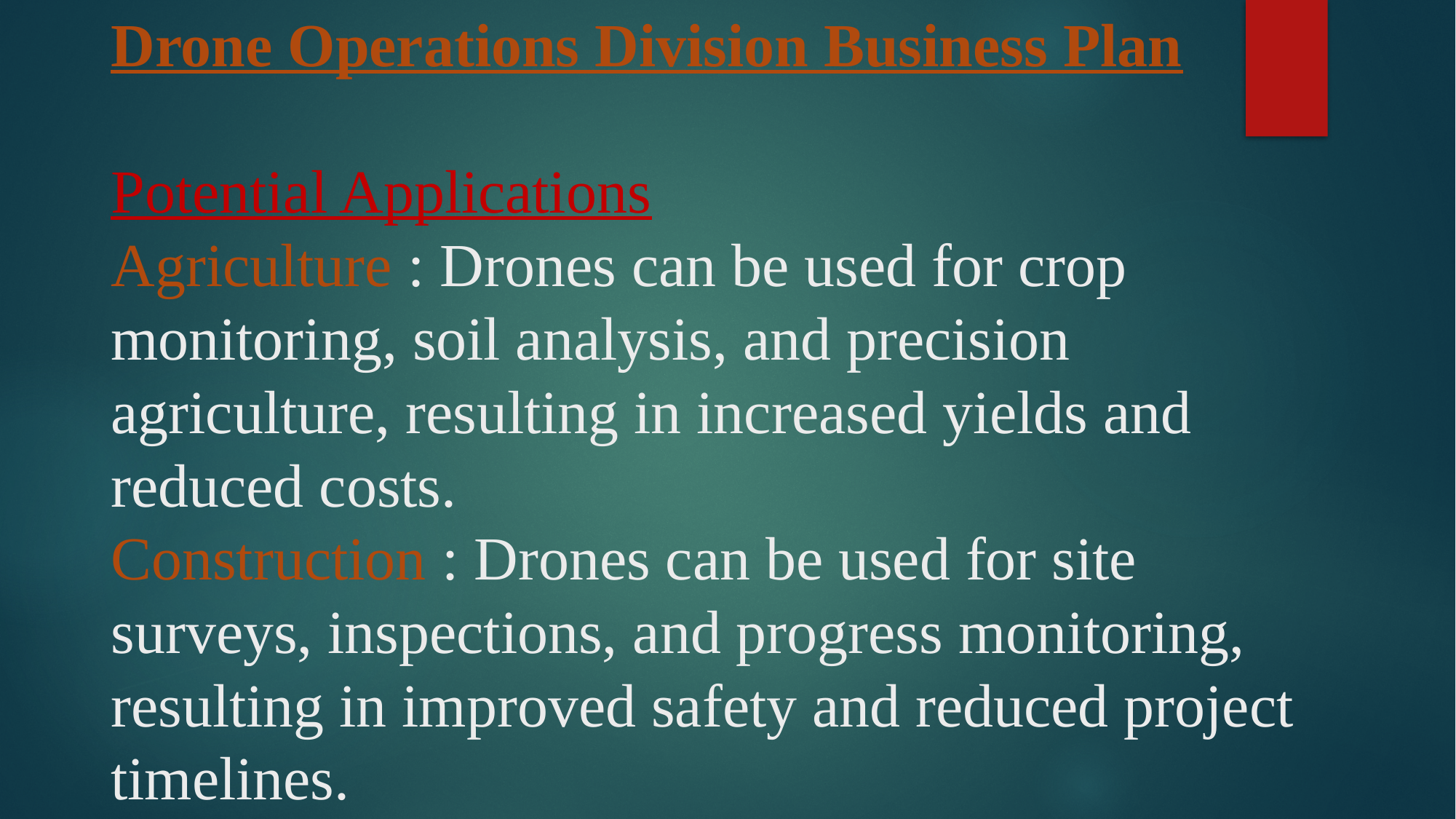

# Drone Operations Division Business Plan Potential Applications Agriculture : Drones can be used for crop monitoring, soil analysis, and precision agriculture, resulting in increased yields and reduced costs. Construction : Drones can be used for site surveys, inspections, and progress monitoring, resulting in improved safety and reduced project timelines.